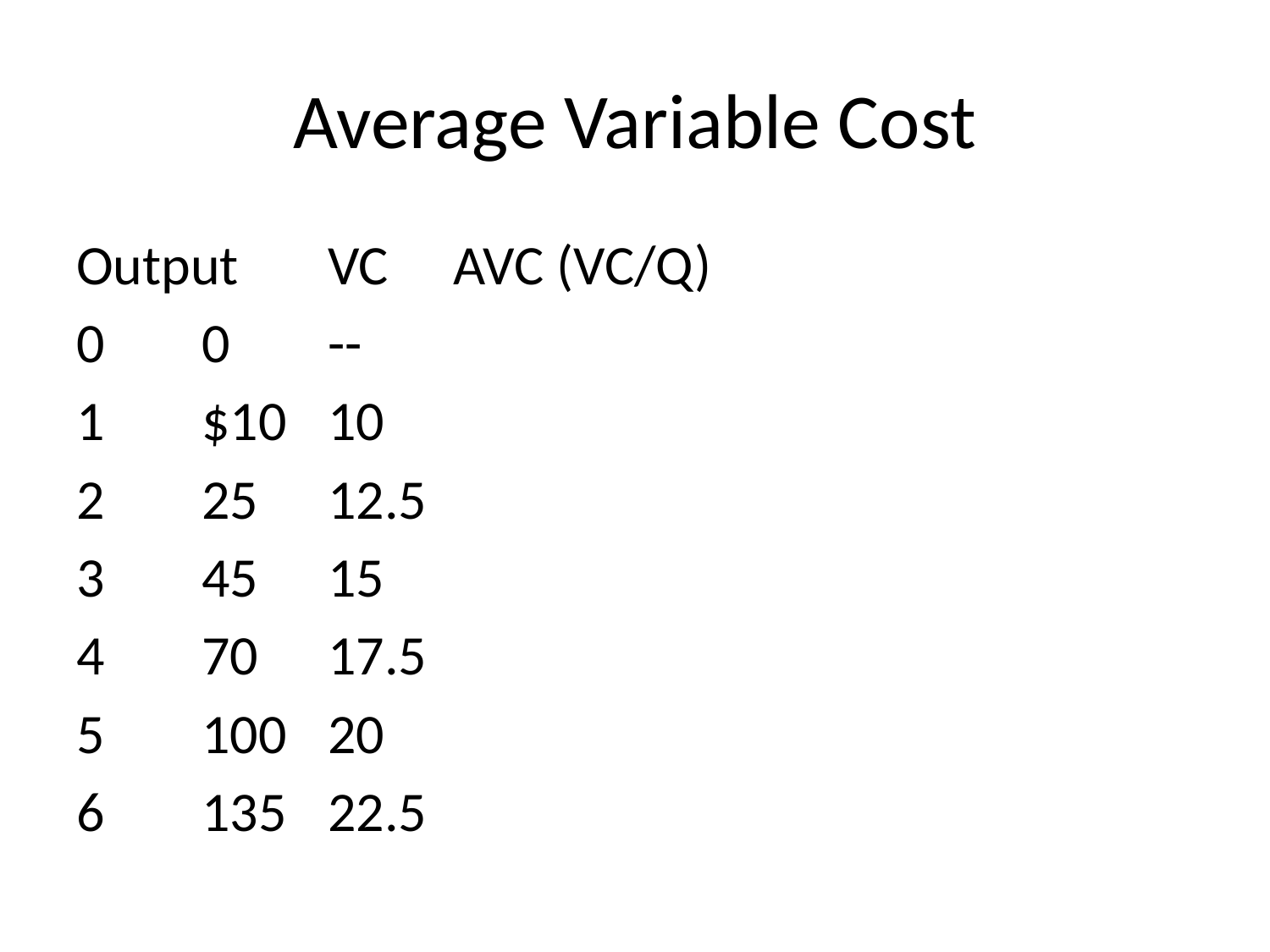

# Average Variable Cost
Output		VC		AVC (VC/Q)
0			0		--
1			$10		10
2			25		12.5
3			45		15
4			70		17.5
5			100		20
6			135		22.5